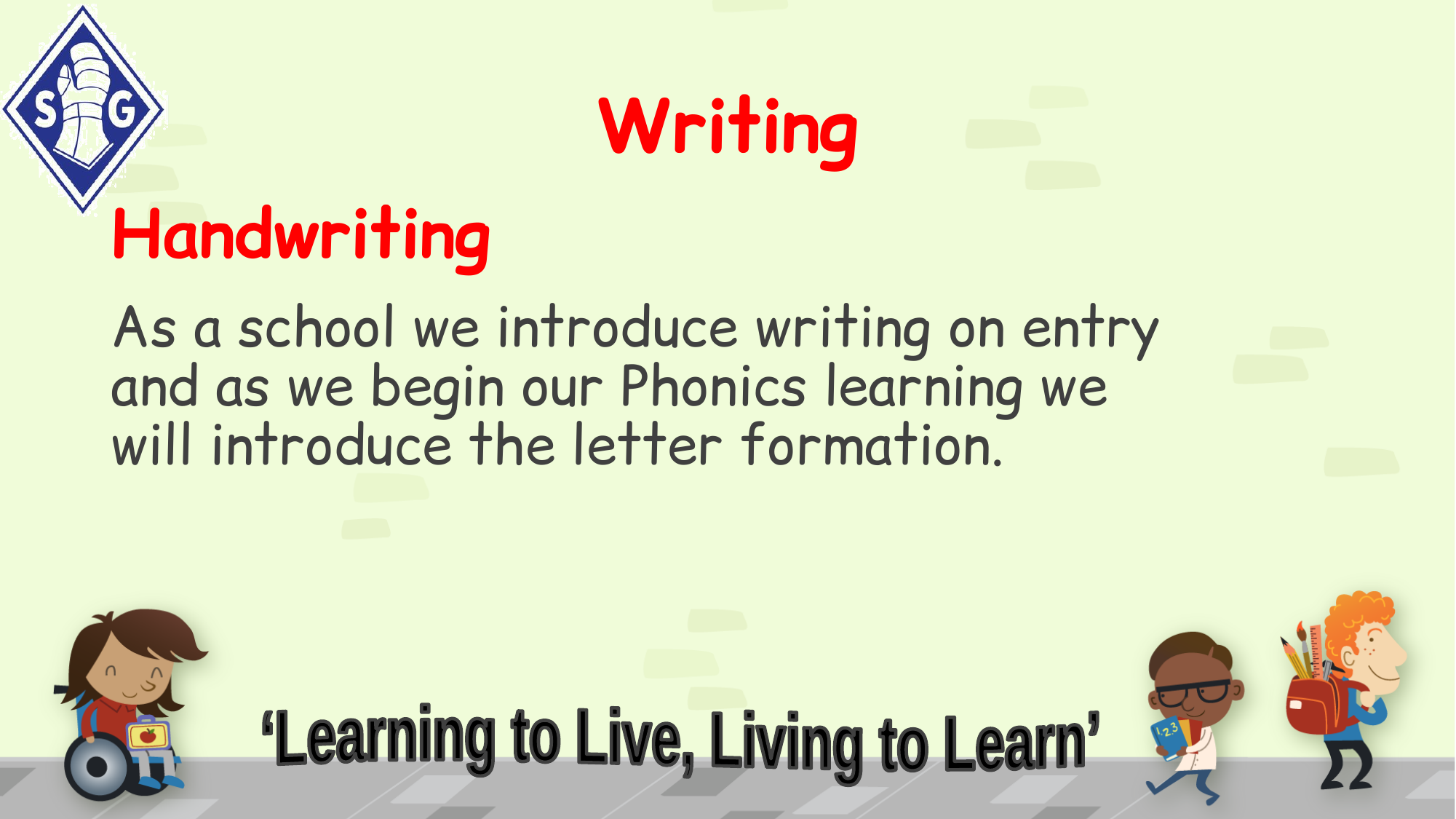

# Writing
Handwriting
As a school we introduce writing on entry and as we begin our Phonics learning we will introduce the letter formation.